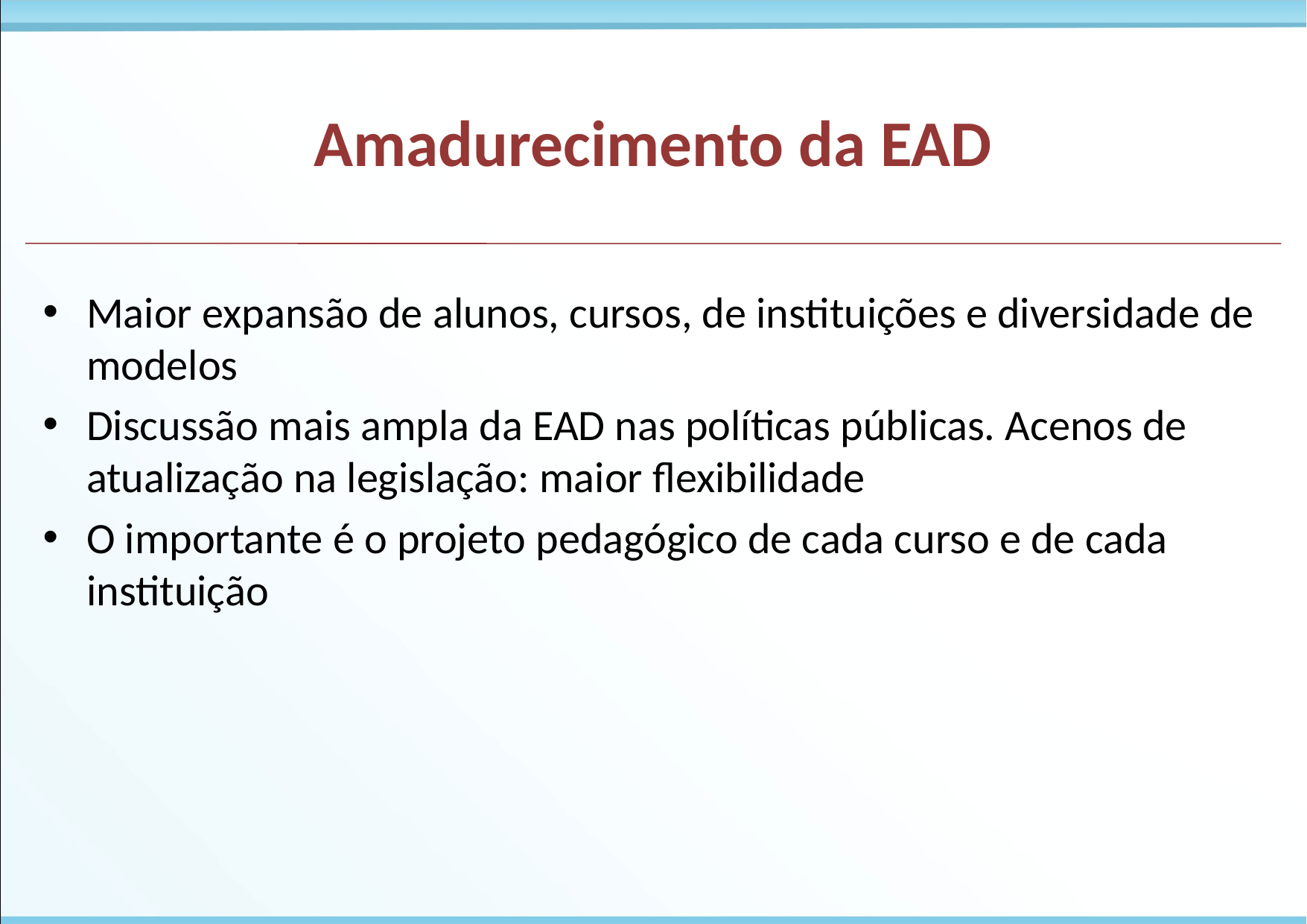

Amadurecimento da EAD
Maior expansão de alunos, cursos, de instituições e diversidade de modelos
Discussão mais ampla da EAD nas políticas públicas. Acenos de atualização na legislação: maior flexibilidade
O importante é o projeto pedagógico de cada curso e de cada instituição